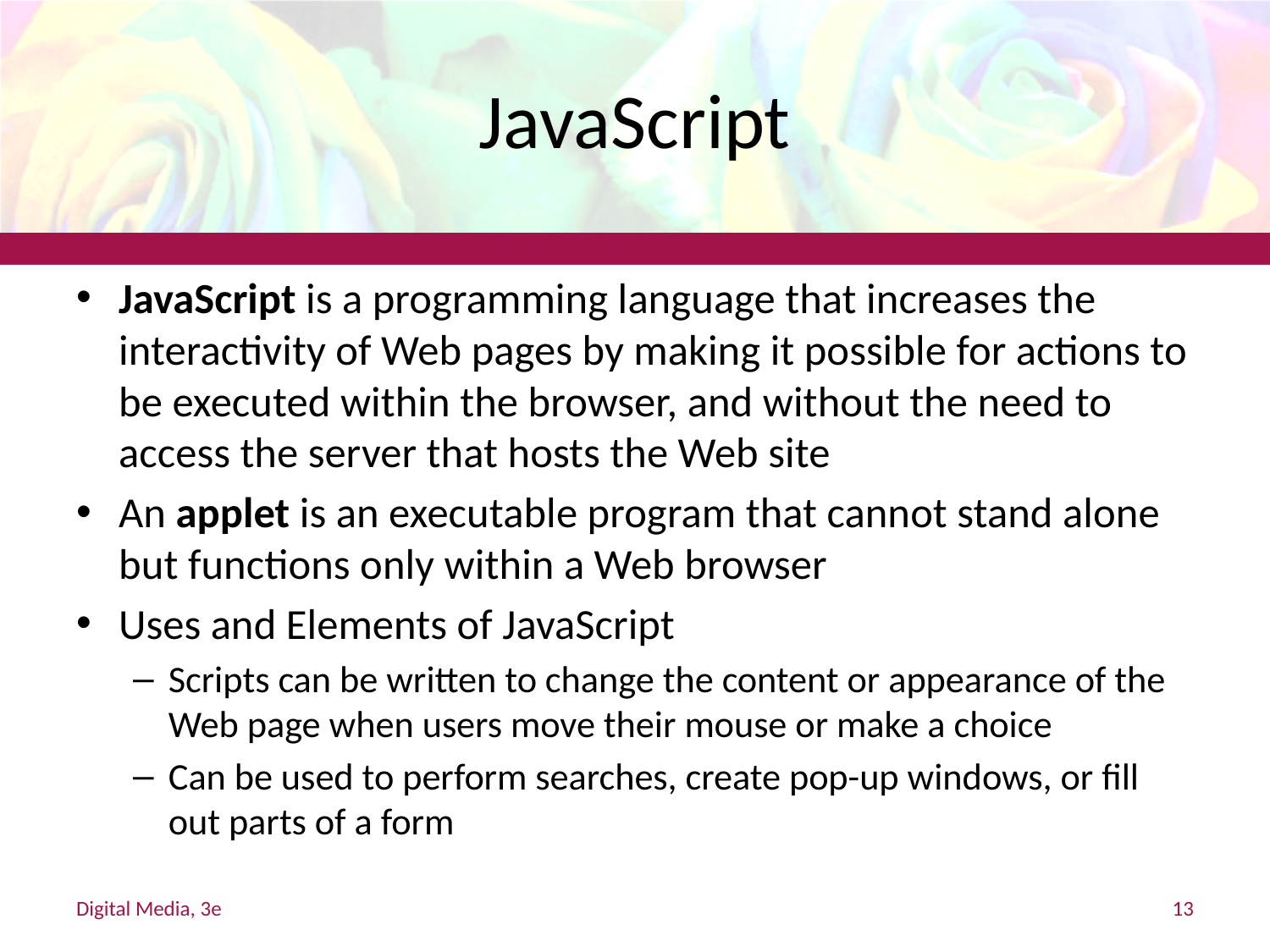

# JavaScript
JavaScript is a programming language that increases the interactivity of Web pages by making it possible for actions to be executed within the browser, and without the need to access the server that hosts the Web site
An applet is an executable program that cannot stand alone but functions only within a Web browser
Uses and Elements of JavaScript
Scripts can be written to change the content or appearance of the Web page when users move their mouse or make a choice
Can be used to perform searches, create pop-up windows, or fill out parts of a form

Digital Media, 3e
13